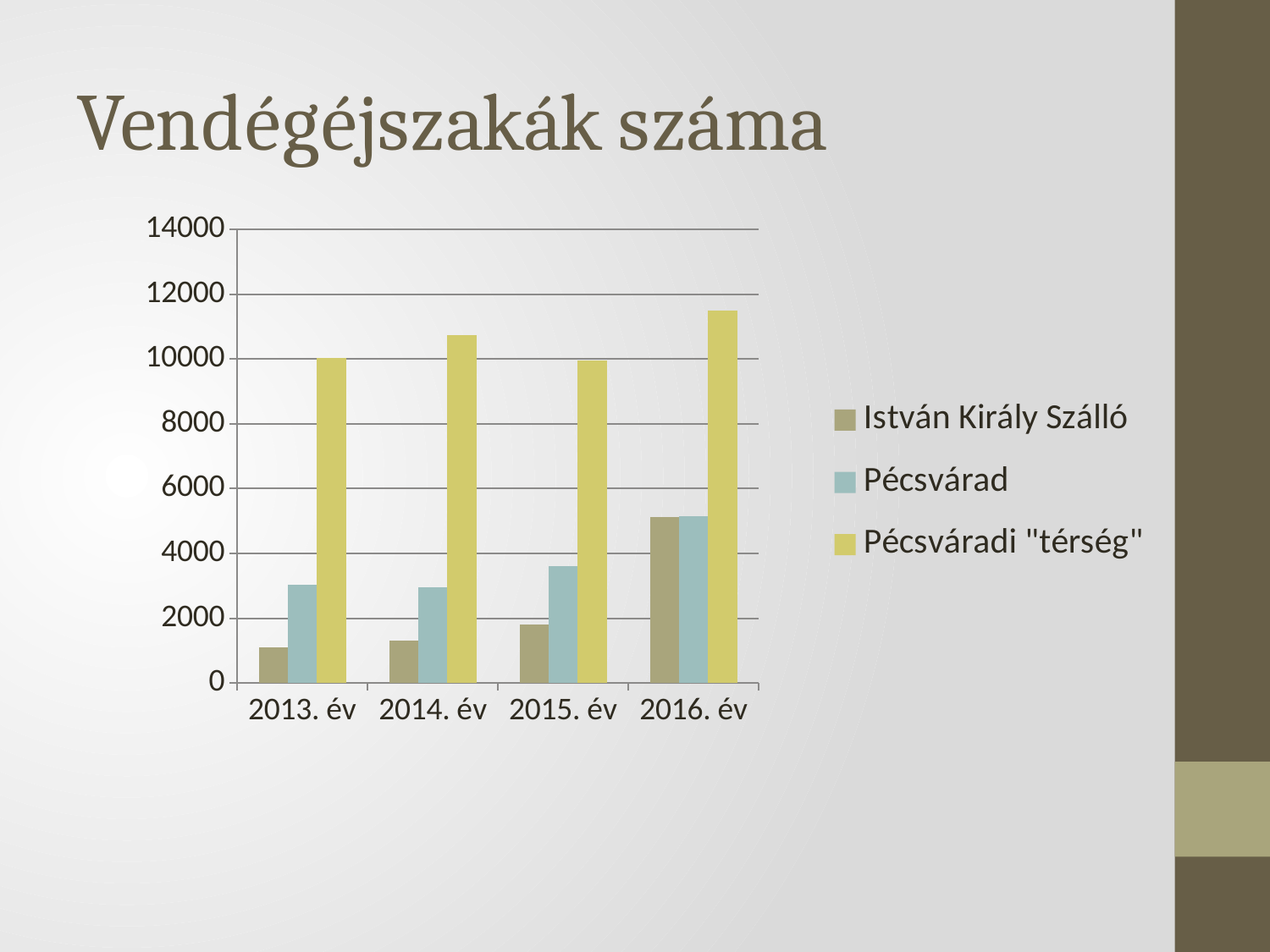

# Vendégéjszakák száma

### Chart

| Category | István Király Szálló | Pécsvárad | Pécsváradi "térség" |
|---|---|---|---|
| 2013. év | 1103.0 | 3033.0 | 10043.0 |
| 2014. év | 1300.0 | 2947.0 | 10729.0 |
| 2015. év | 1799.0 | 3613.0 | 9951.0 |
| 2016. év | 5123.0 | 5160.0 | 11491.0 |